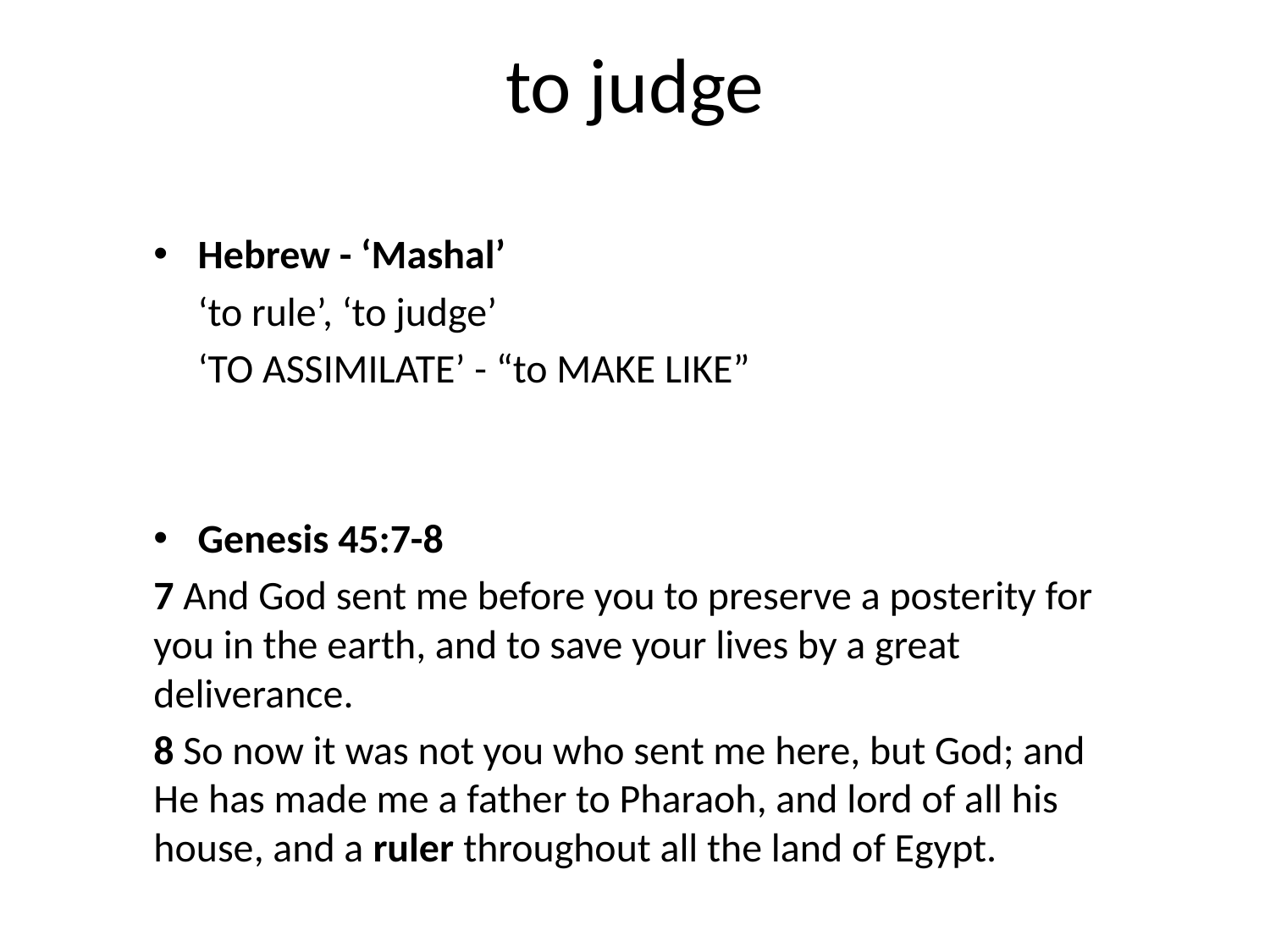

# to judge
Hebrew - ‘Mashal’
			‘to rule’, ‘to judge’
			‘TO ASSIMILATE’ - “to MAKE LIKE”

Genesis 45:7-8
7 And God sent me before you to preserve a posterity for you in the earth, and to save your lives by a great deliverance.
8 So now it was not you who sent me here, but God; and He has made me a father to Pharaoh, and lord of all his house, and a ruler throughout all the land of Egypt.